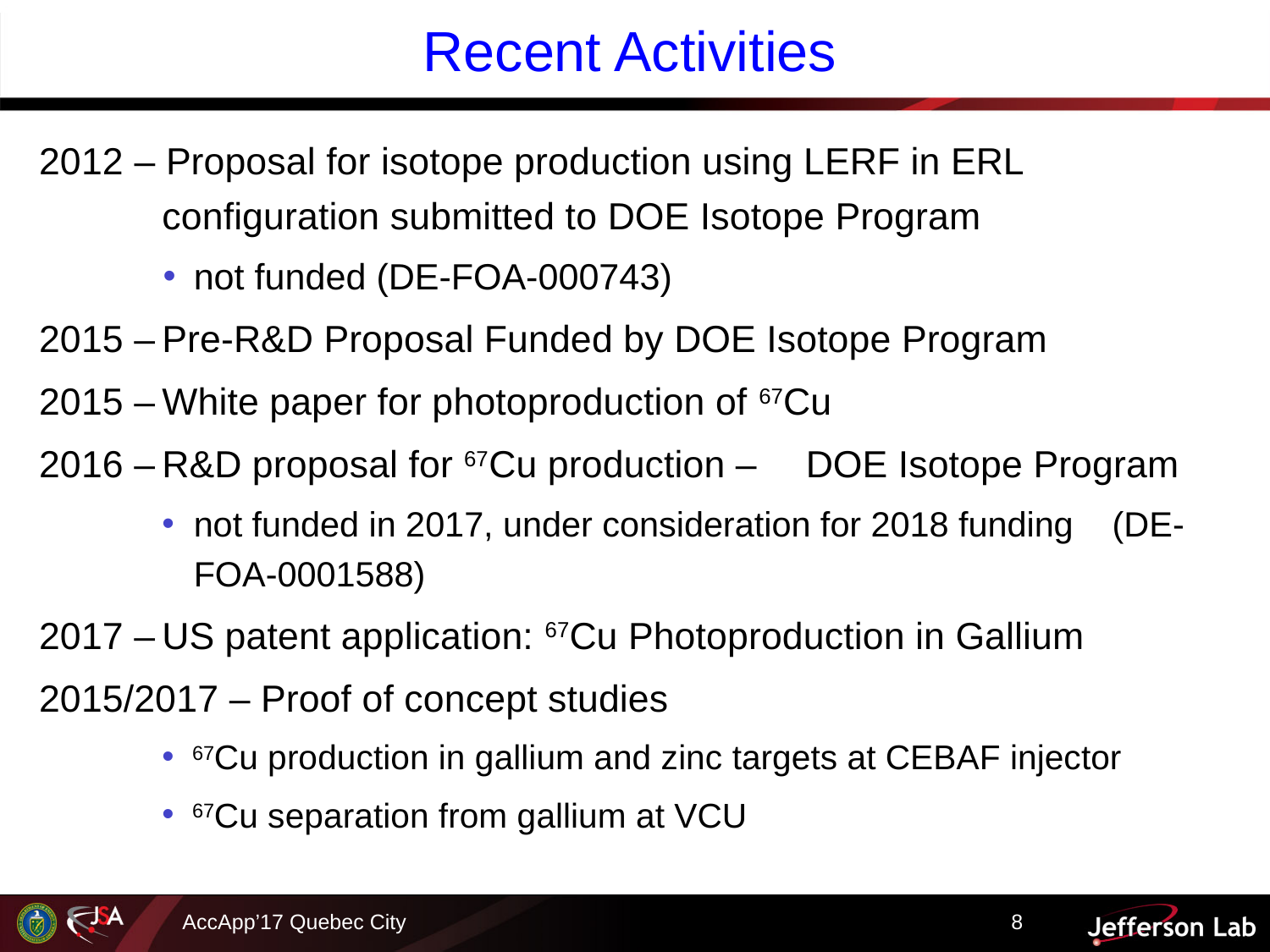

# Recent Activities
2012 – Proposal for isotope production using LERF in ERL configuration submitted to DOE Isotope Program
not funded (DE-FOA-000743)
2015 –	Pre-R&D Proposal Funded by DOE Isotope Program
2015 –	White paper for photoproduction of 67Cu
2016 –	R&D proposal for 67Cu production – 	DOE Isotope Program
not funded in 2017, under consideration for 2018 funding    (DE-FOA-0001588)
2017 –	US patent application: 67Cu Photoproduction in Gallium
2015/2017 – Proof of concept studies
67Cu production in gallium and zinc targets at CEBAF injector
67Cu separation from gallium at VCU

AccApp’17 Quebec City
8